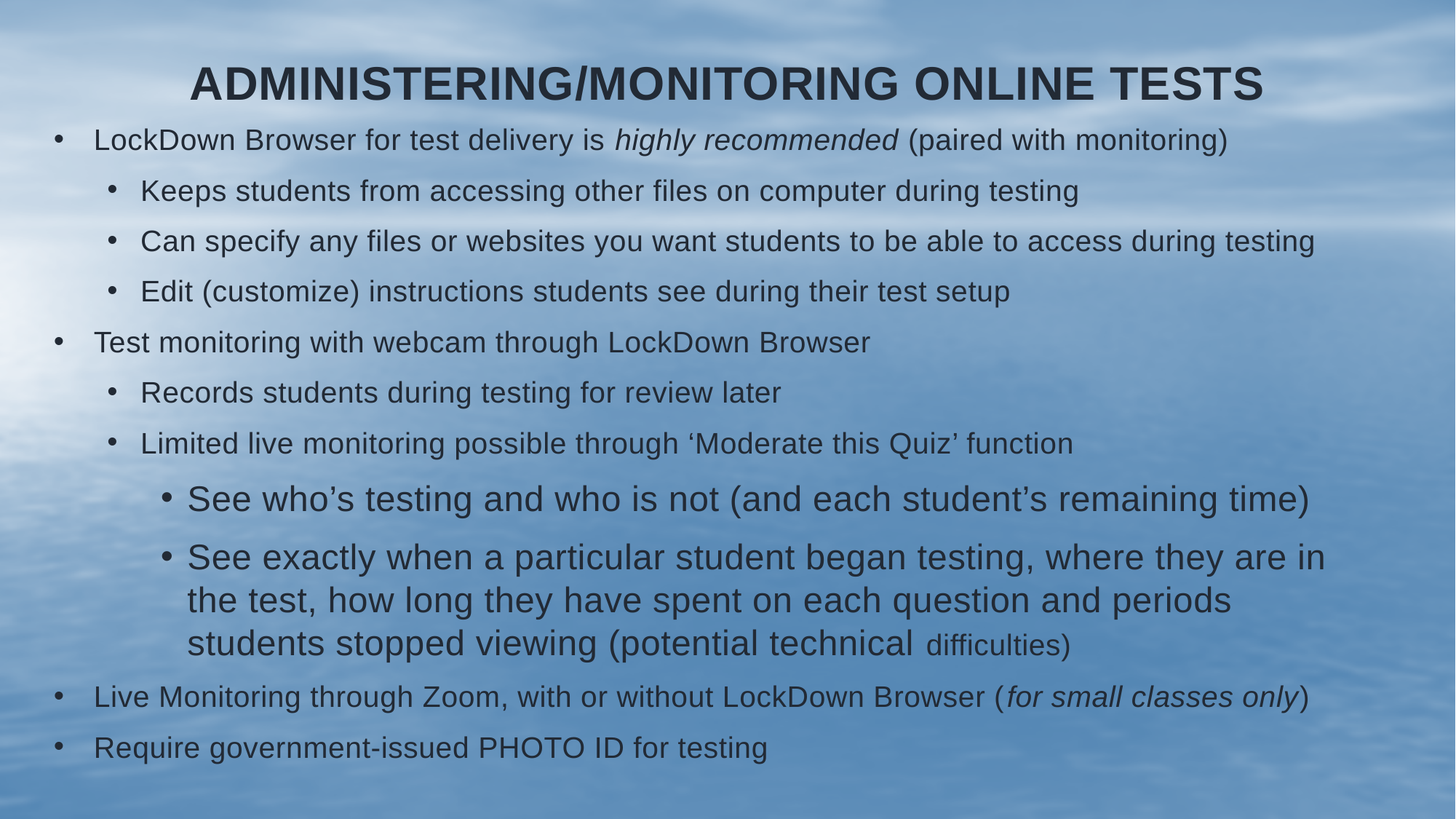

# ADMINISTERING/MONITORING ONLINE TESTS
LockDown Browser for test delivery is highly recommended (paired with monitoring)
Keeps students from accessing other files on computer during testing
Can specify any files or websites you want students to be able to access during testing
Edit (customize) instructions students see during their test setup
Test monitoring with webcam through LockDown Browser
Records students during testing for review later
Limited live monitoring possible through ‘Moderate this Quiz’ function
See who’s testing and who is not (and each student’s remaining time)
See exactly when a particular student began testing, where they are in the test, how long they have spent on each question and periods students stopped viewing (potential technical difficulties)
Live Monitoring through Zoom, with or without LockDown Browser (for small classes only)
Require government-issued PHOTO ID for testing